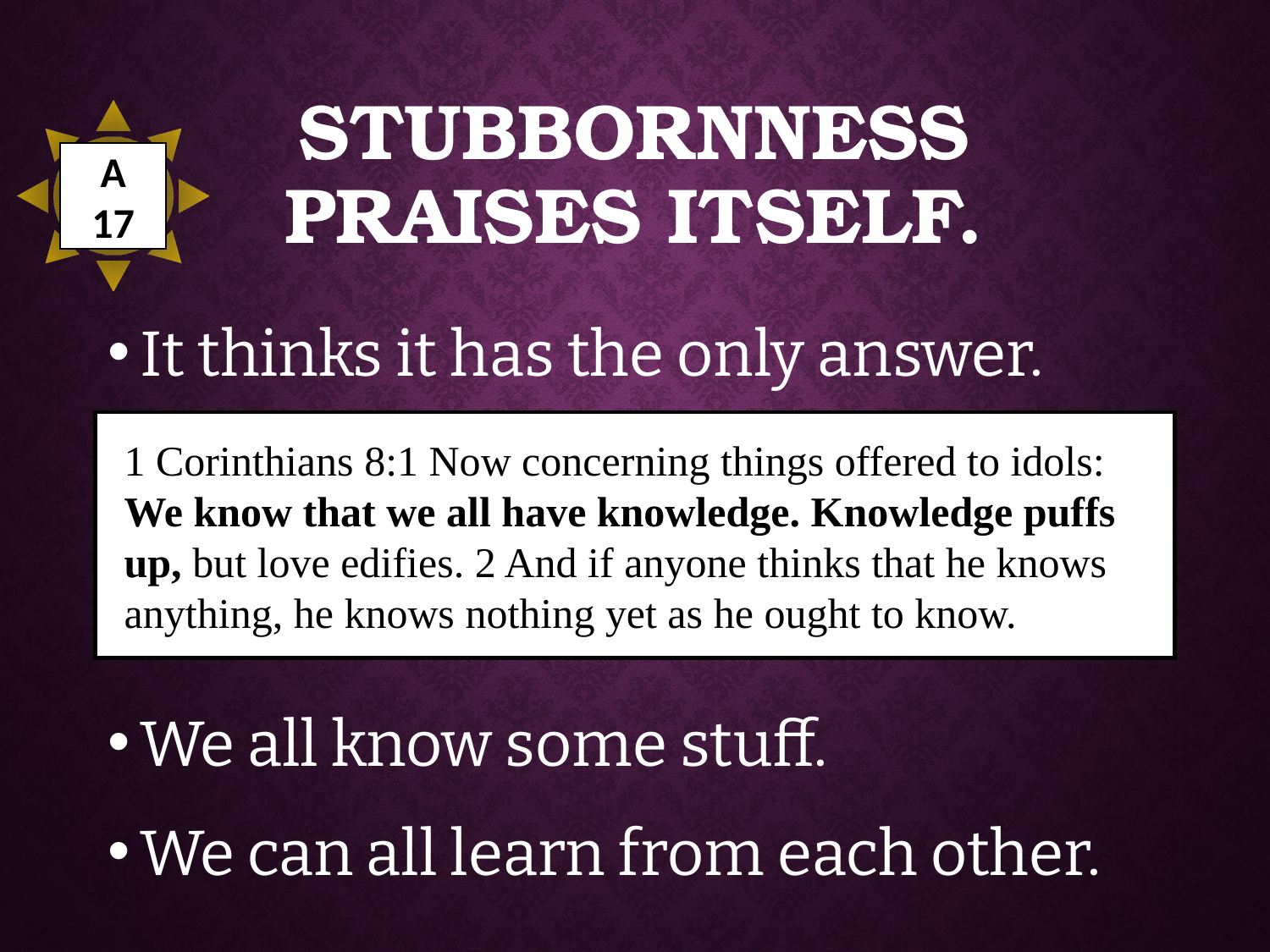

# Stubbornness praises itself.

A
17
It thinks it has the only answer.

We all know some stuff.
We can all learn from each other.
1 Corinthians 8:1 Now concerning things offered to idols: We know that we all have knowledge. Knowledge puffs up, but love edifies. 2 And if anyone thinks that he knows anything, he knows nothing yet as he ought to know.